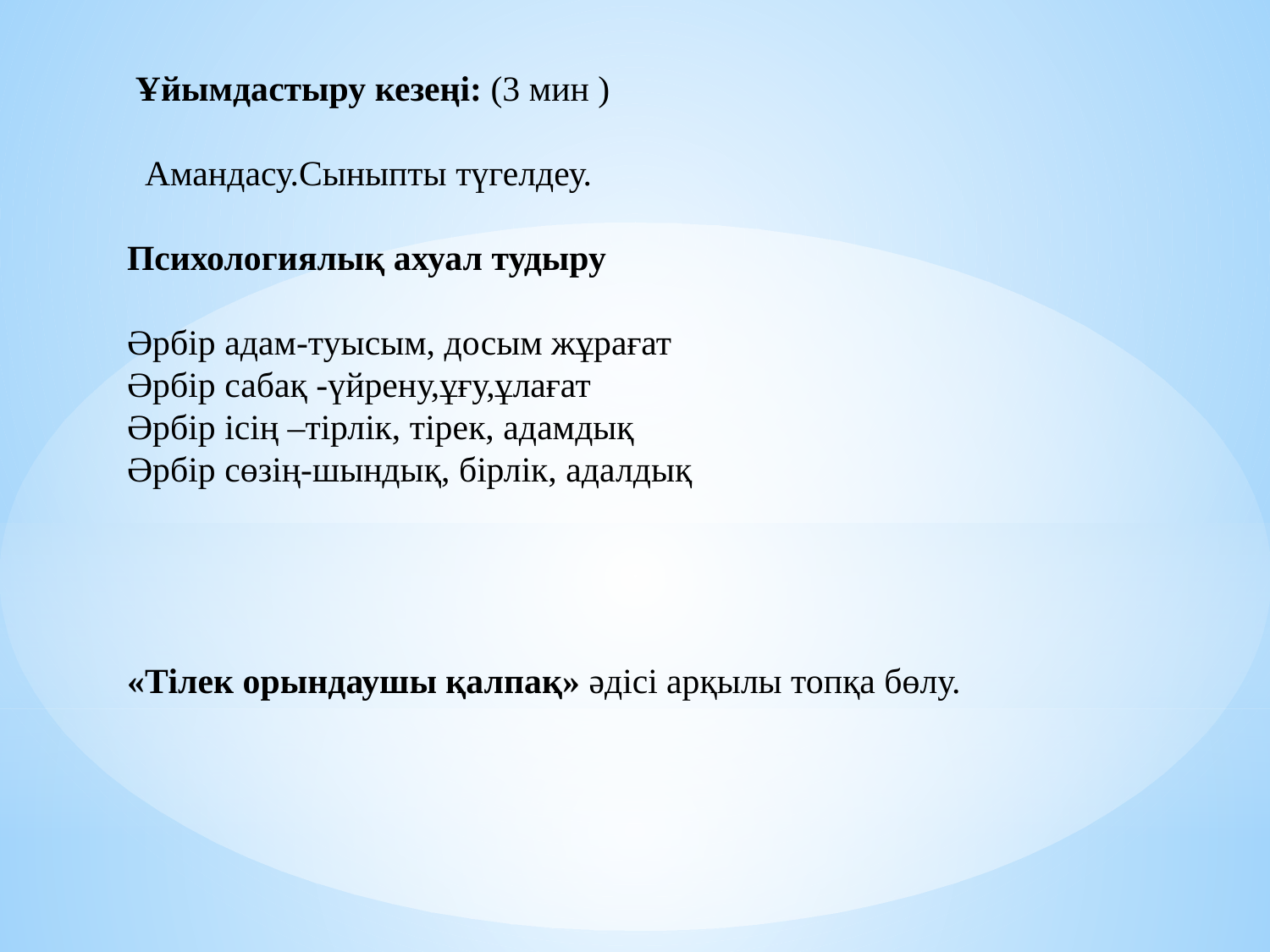

Ұйымдастыру кезеңі: (3 мин )

  Амандасу.Сыныпты түгелдеу.

Психологиялық ахуал тудыру

Әрбір адам-туысым, досым жұрағат
Әрбір сабақ -үйрену,ұғу,ұлағат
Әрбір ісің –тірлік, тірек, адамдық
Әрбір сөзің-шындық, бірлік, адалдық

«Тілек орындаушы қалпақ» әдісі арқылы топқа бөлу.